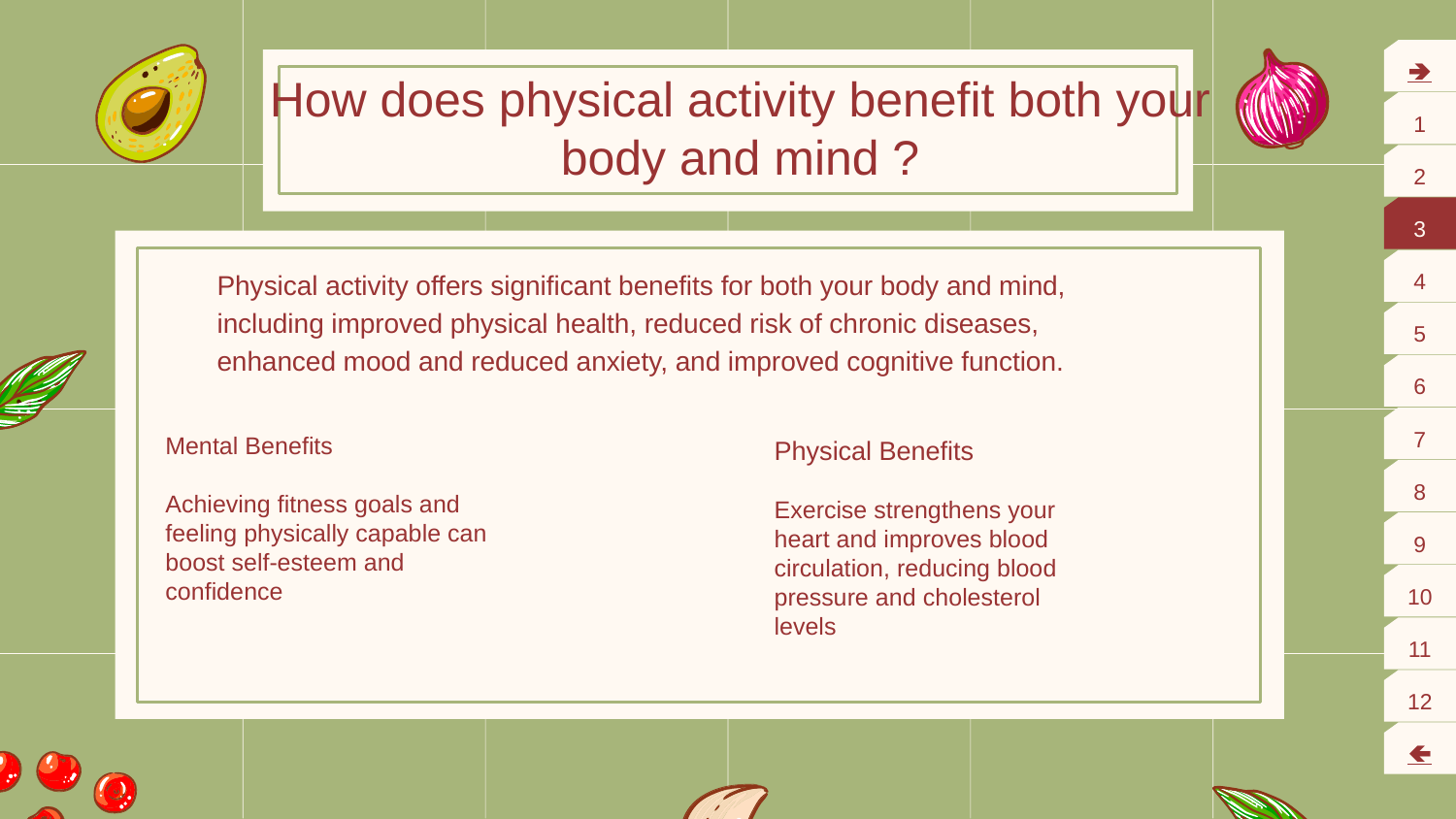

🢂
# How does physical activity benefit both your body and mind ?

1
2
3

Physical activity offers significant benefits for both your body and mind, including improved physical health, reduced risk of chronic diseases, enhanced mood and reduced anxiety, and improved cognitive function.

4
5
6
Mental Benefits

Achieving fitness goals and feeling physically capable can boost self-esteem and confidence
7
Physical Benefits

Exercise strengthens your heart and improves blood circulation, reducing blood pressure and cholesterol levels
8
9
10
11
12
🢀